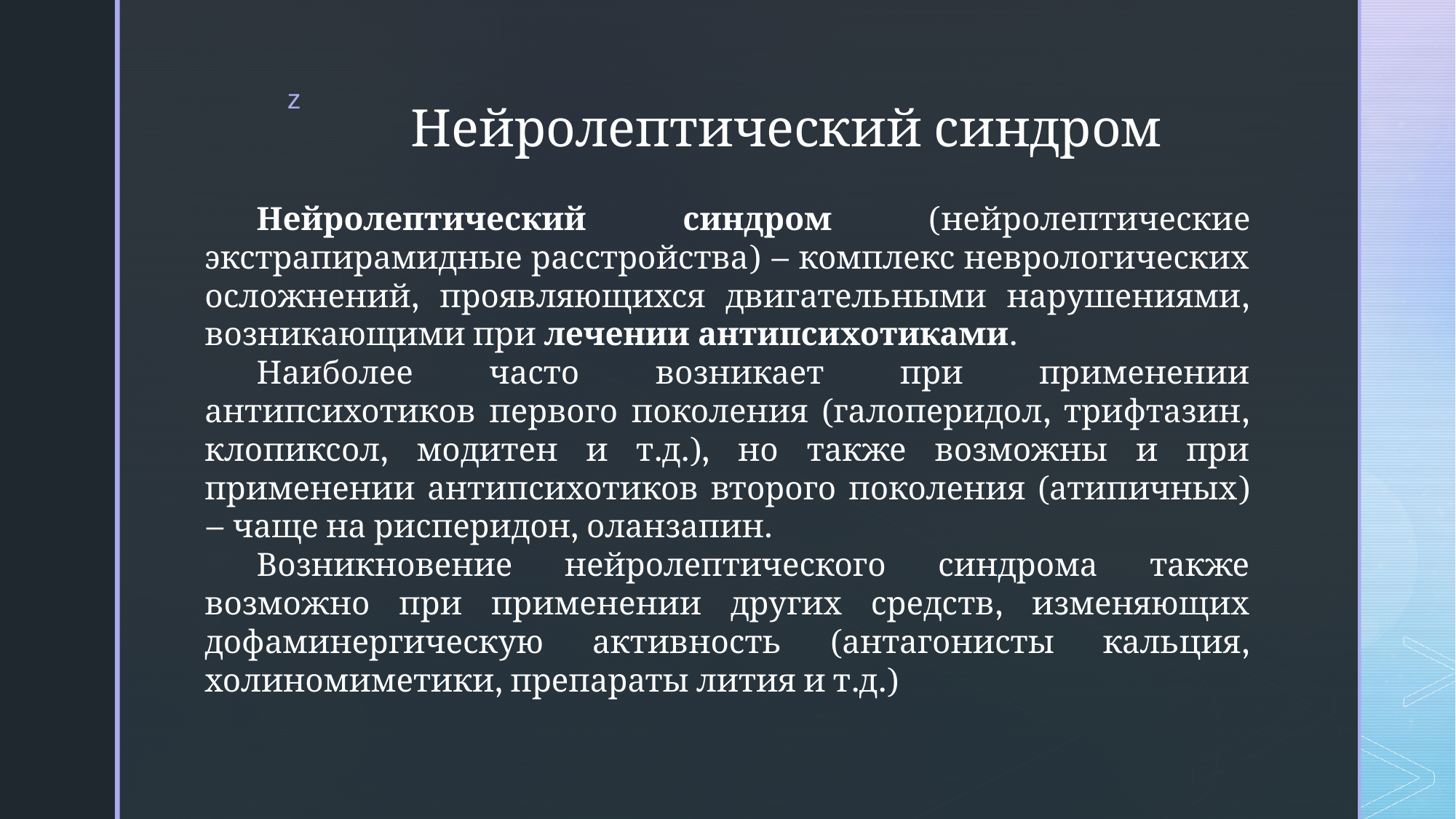

# Нейролептический синдром
Нейролептический синдром (нейролептические экстрапирамидные расстройства) – комплекс неврологических осложнений, проявляющихся двигательными нарушениями, возникающими при лечении антипсихотиками.
Наиболее часто возникает при применении антипсихотиков первого поколения (галоперидол, трифтазин, клопиксол, модитен и т.д.), но также возможны и при применении антипсихотиков второго поколения (атипичных) – чаще на рисперидон, оланзапин.
Возникновение нейролептического синдрома также возможно при применении других средств, изменяющих дофаминергическую активность (антагонисты кальция, холиномиметики, препараты лития и т.д.)